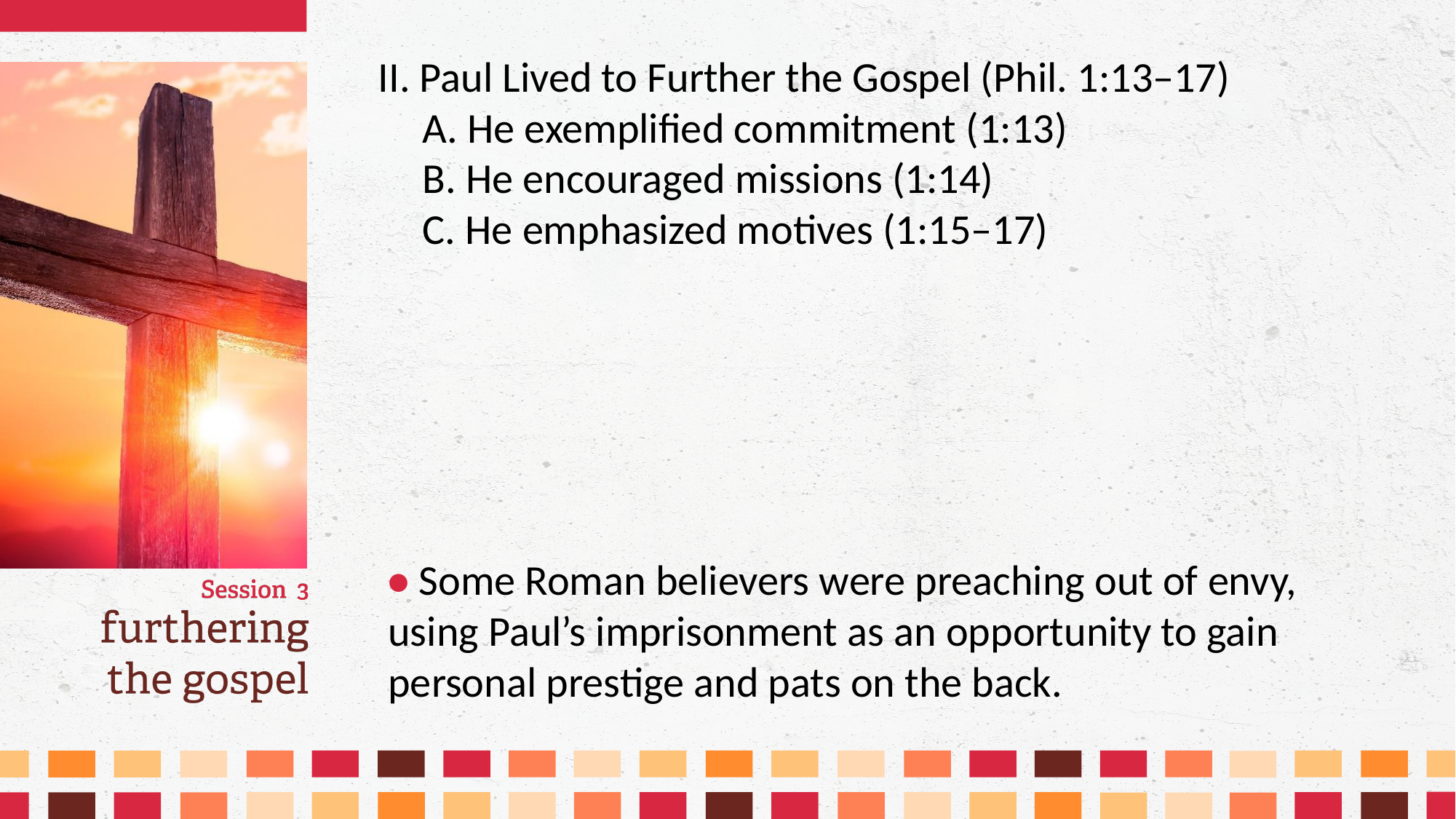

II. Paul Lived to Further the Gospel (Phil. 1:13–17)
	A. He exemplified commitment (1:13)
	B. He encouraged missions (1:14)
	C. He emphasized motives (1:15–17)
• Some Roman believers were preaching out of envy, using Paul’s imprisonment as an opportunity to gain personal prestige and pats on the back.